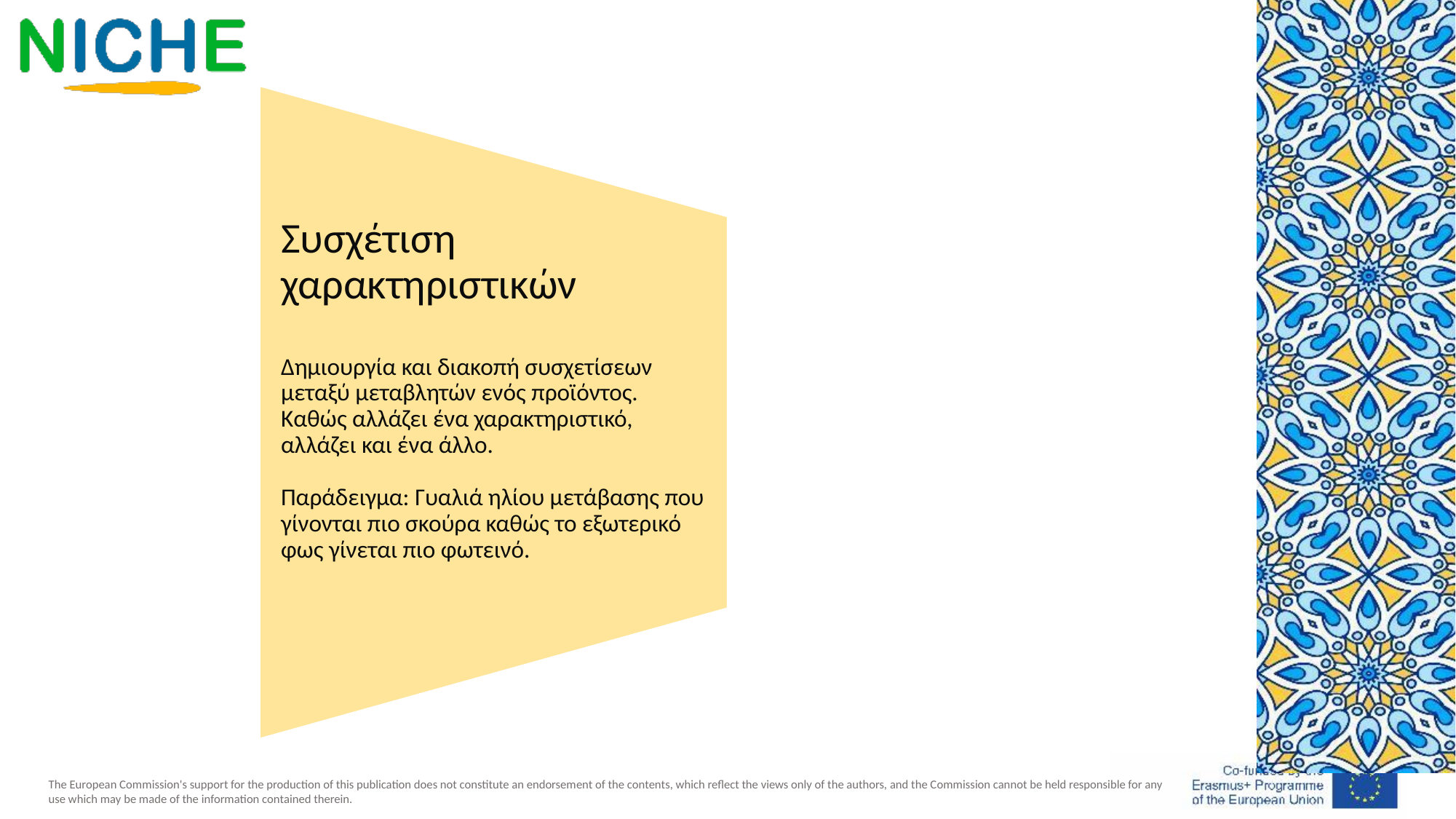

Συσχέτιση χαρακτηριστικών

Δημιουργία και διακοπή συσχετίσεων μεταξύ μεταβλητών ενός προϊόντος. Καθώς αλλάζει ένα χαρακτηριστικό, αλλάζει και ένα άλλο.

Παράδειγμα: Γυαλιά ηλίου μετάβασης που γίνονται πιο σκούρα καθώς το εξωτερικό φως γίνεται πιο φωτεινό.